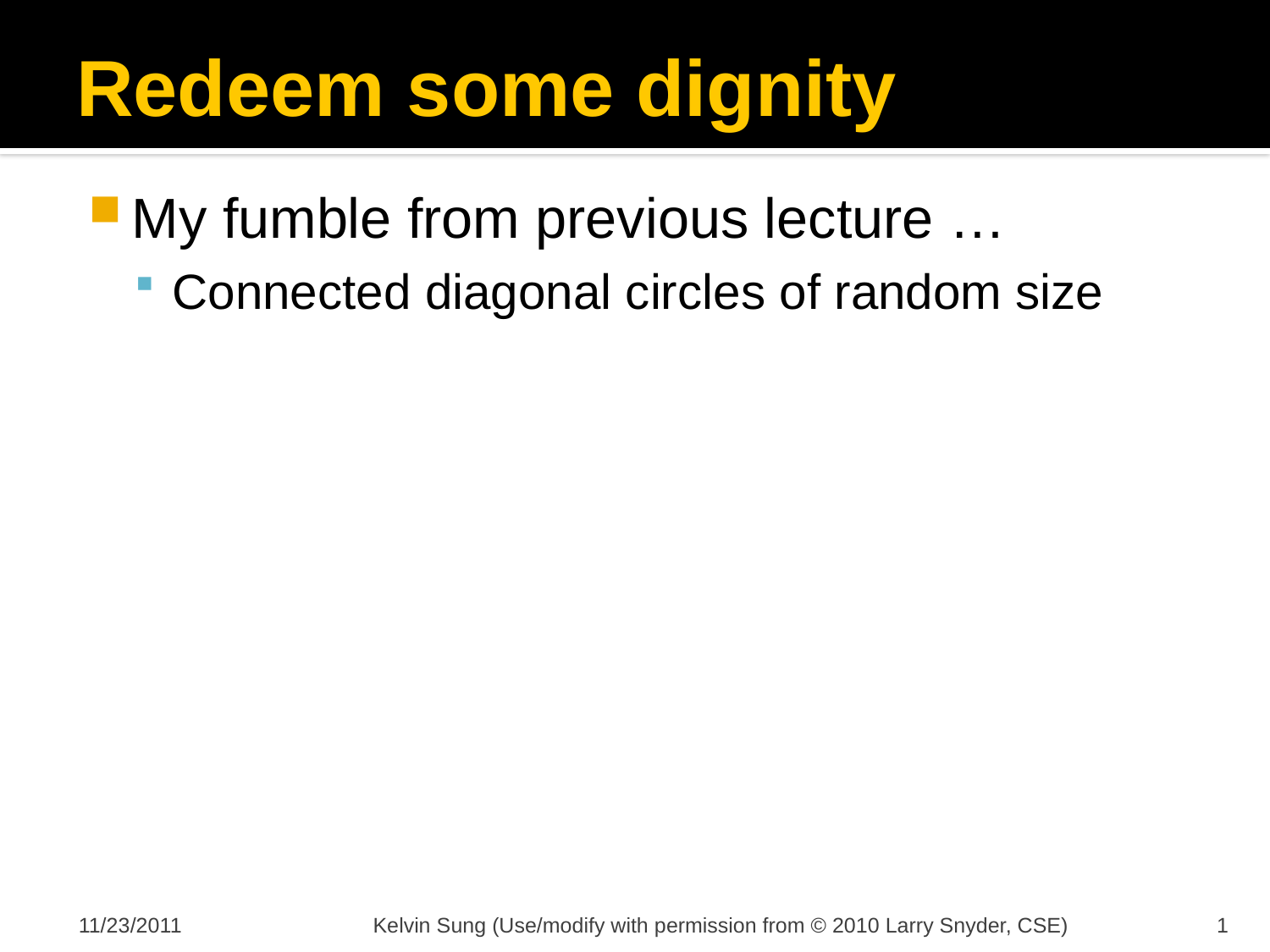

# Redeem some dignity
My fumble from previous lecture …
Connected diagonal circles of random size
11/23/2011
Kelvin Sung (Use/modify with permission from © 2010 Larry Snyder, CSE)
1